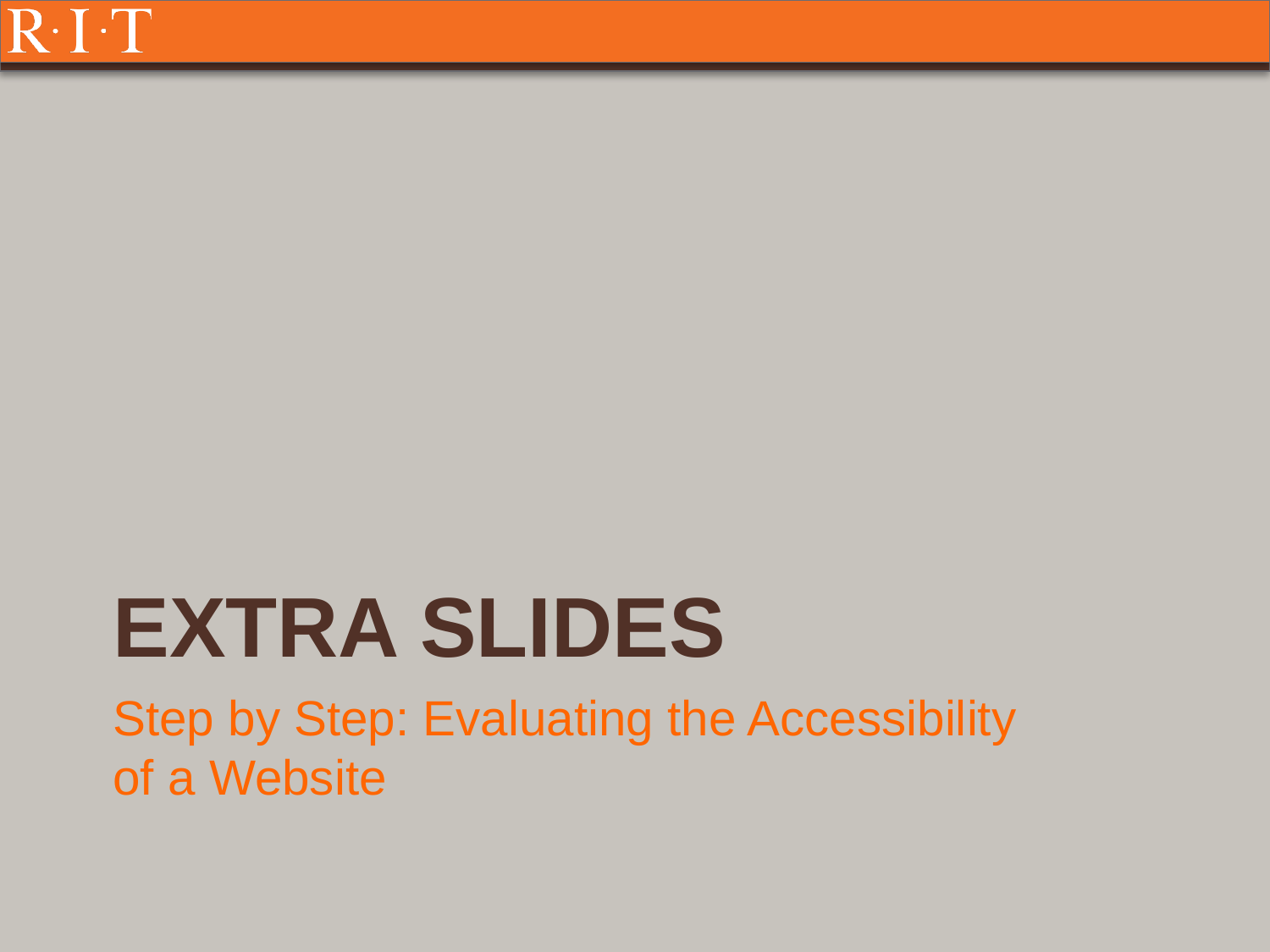

# EXTRA SLIDES
Step by Step: Evaluating the Accessibility
of a Website